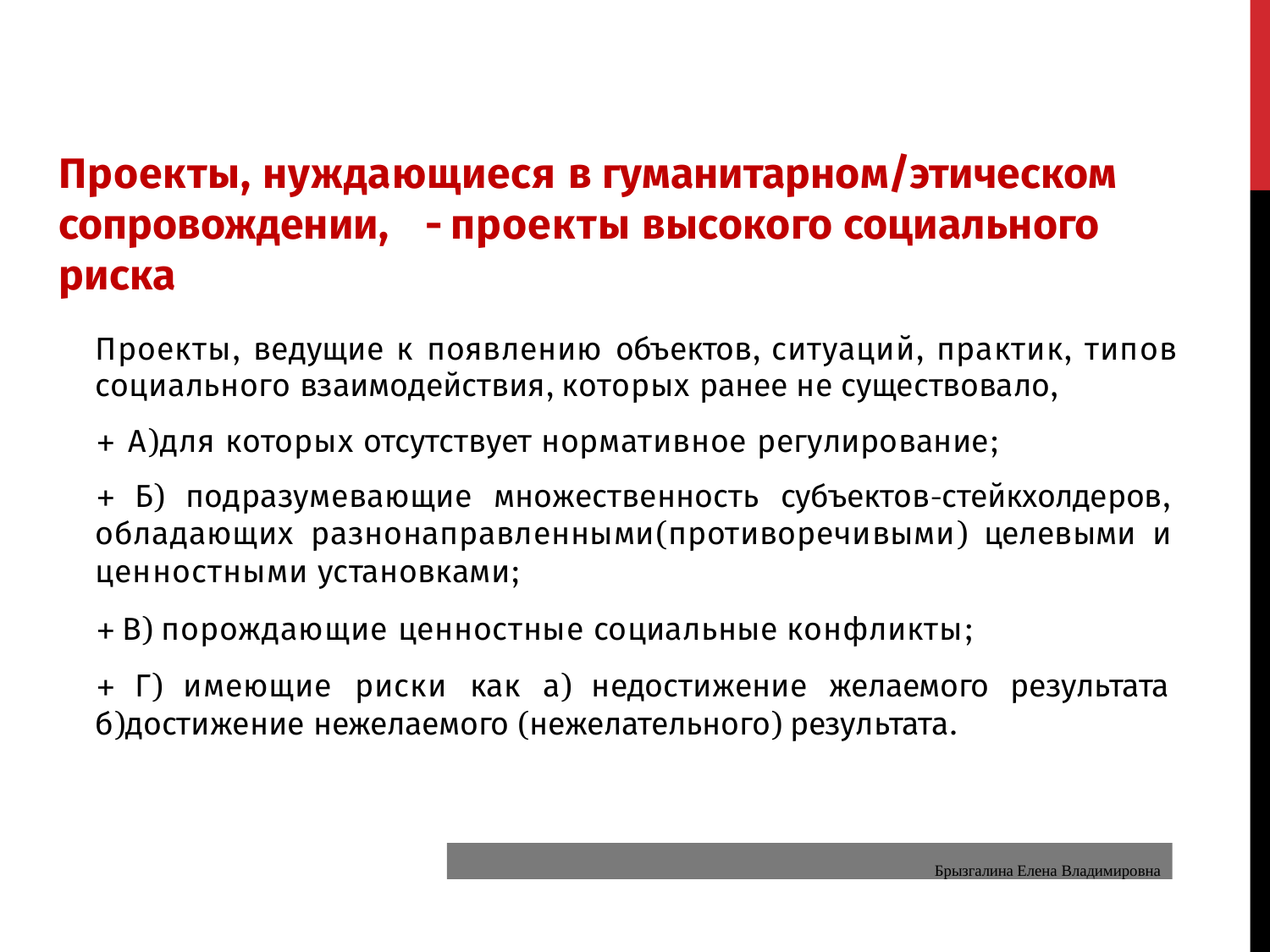

# Проекты, нуждающиеся в гуманитарном/этическом  сопровождении,	- проекты высокого социального  риска
Проекты, ведущие к появлению объектов, ситуаций, практик, типов  социального взаимодействия, которых ранее не существовало,
+ А)для которых отсутствует нормативное регулирование;
+ Б) подразумевающие множественность субъектов-стейкхолдеров,  обладающих разнонаправленными(противоречивыми) целевыми и  ценностными установками;
+ В) порождающие ценностные социальные конфликты;
+ Г) имеющие риски как а) недостижение желаемого результата  б)достижение нежелаемого (нежелательного) результата.

Брызгалина Елена Владимировна